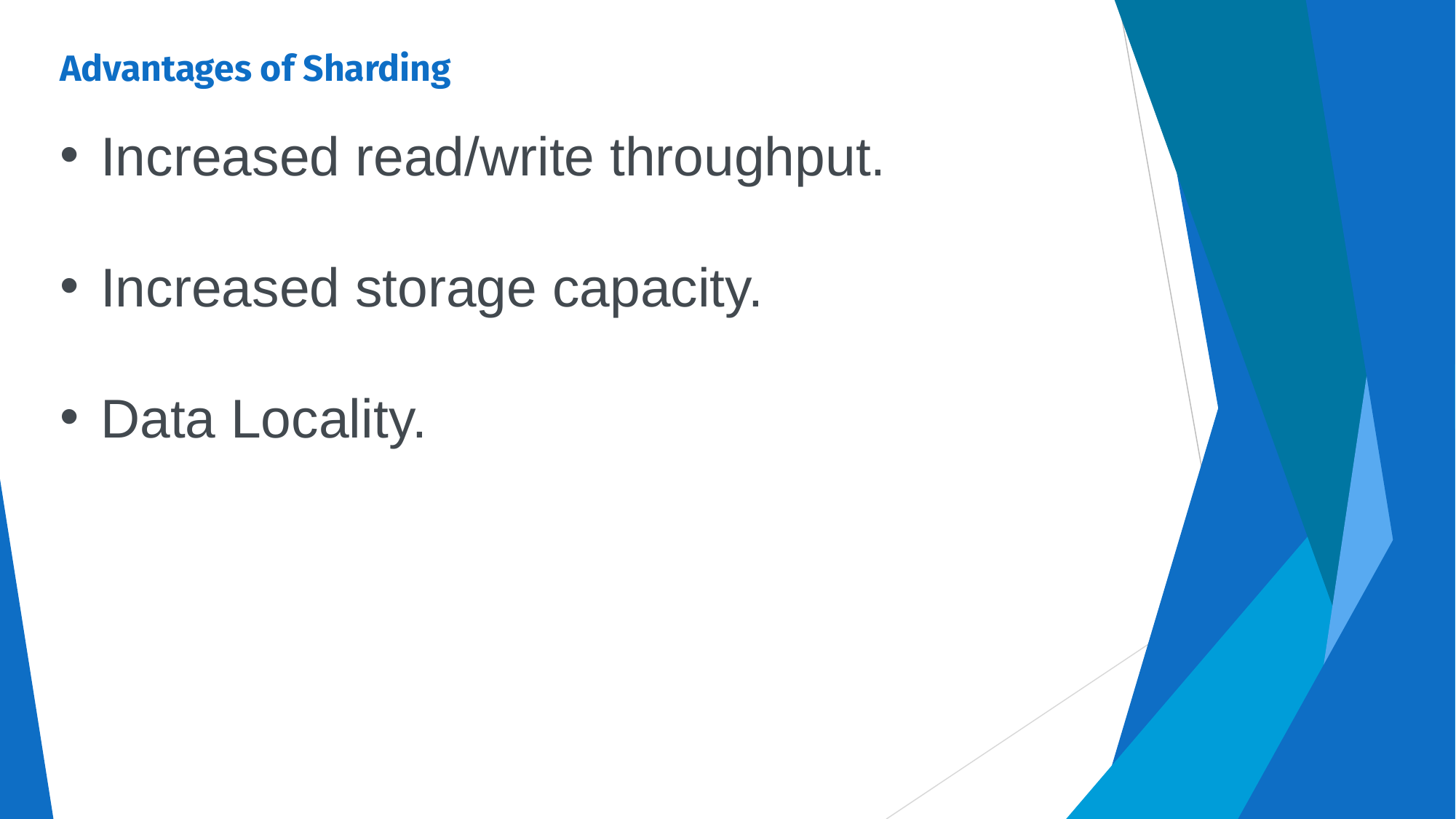

# Advantages of Sharding
Increased read/write throughput.

Increased storage capacity.

Data Locality.